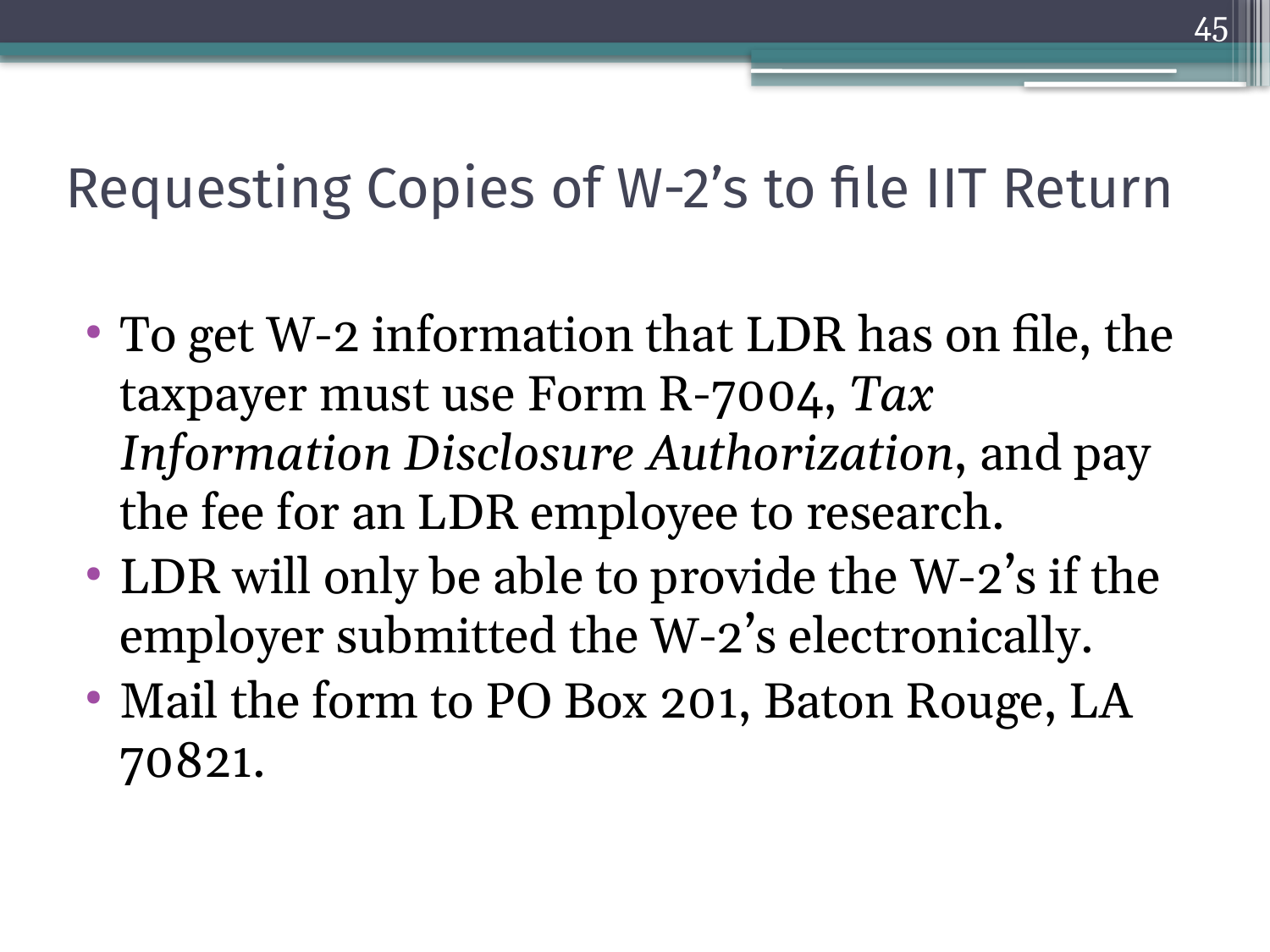

45
# Requesting Copies of W-2’s to file IIT Return
To get W-2 information that LDR has on file, the taxpayer must use Form R-7004, Tax Information Disclosure Authorization, and pay the fee for an LDR employee to research.
LDR will only be able to provide the W-2’s if the employer submitted the W-2’s electronically.
Mail the form to PO Box 201, Baton Rouge, LA 70821.